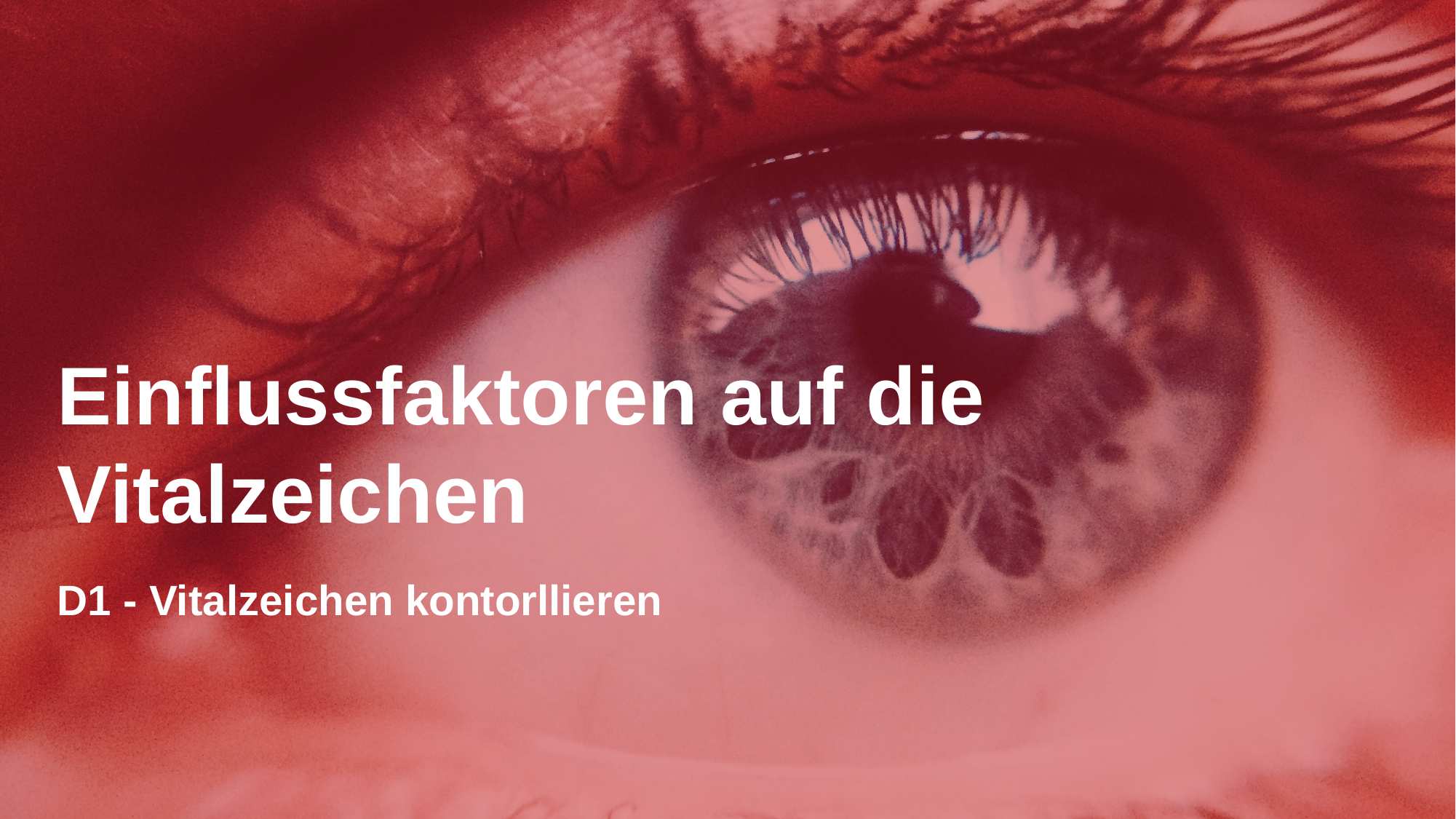

# Einflussfaktoren auf die Vitalzeichen
D1 - Vitalzeichen kontorllieren